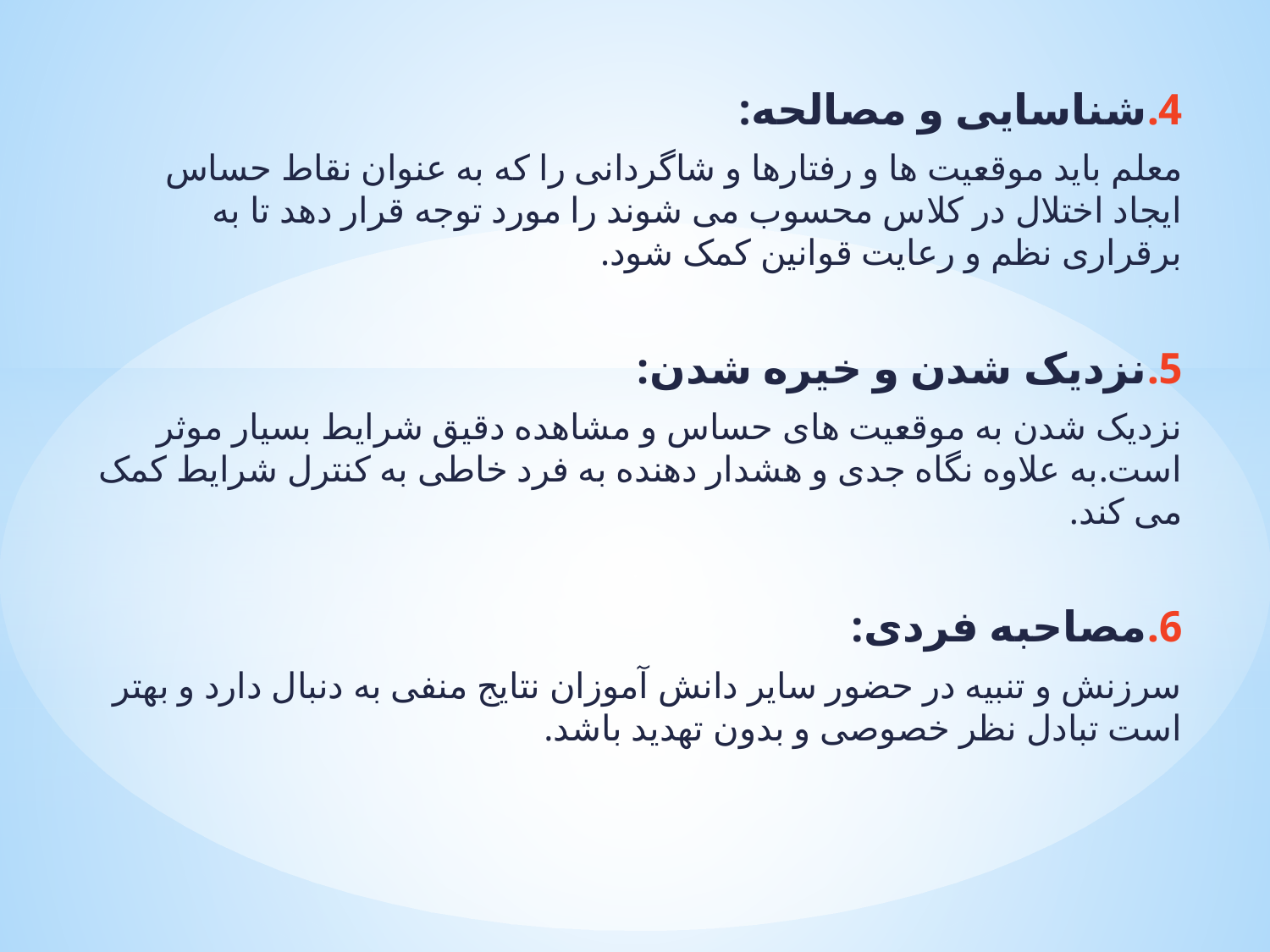

4.شناسایی و مصالحه:
معلم باید موقعیت ها و رفتارها و شاگردانی را که به عنوان نقاط حساس ایجاد اختلال در کلاس محسوب می شوند را مورد توجه قرار دهد تا به برقراری نظم و رعایت قوانین کمک شود.

5.نزدیک شدن و خیره شدن:
نزدیک شدن به موقعیت های حساس و مشاهده دقیق شرایط بسیار موثر است.به علاوه نگاه جدی و هشدار دهنده به فرد خاطی به کنترل شرایط کمک می کند.

6.مصاحبه فردی:
سرزنش و تنبیه در حضور سایر دانش آموزان نتایج منفی به دنبال دارد و بهتر است تبادل نظر خصوصی و بدون تهدید باشد.